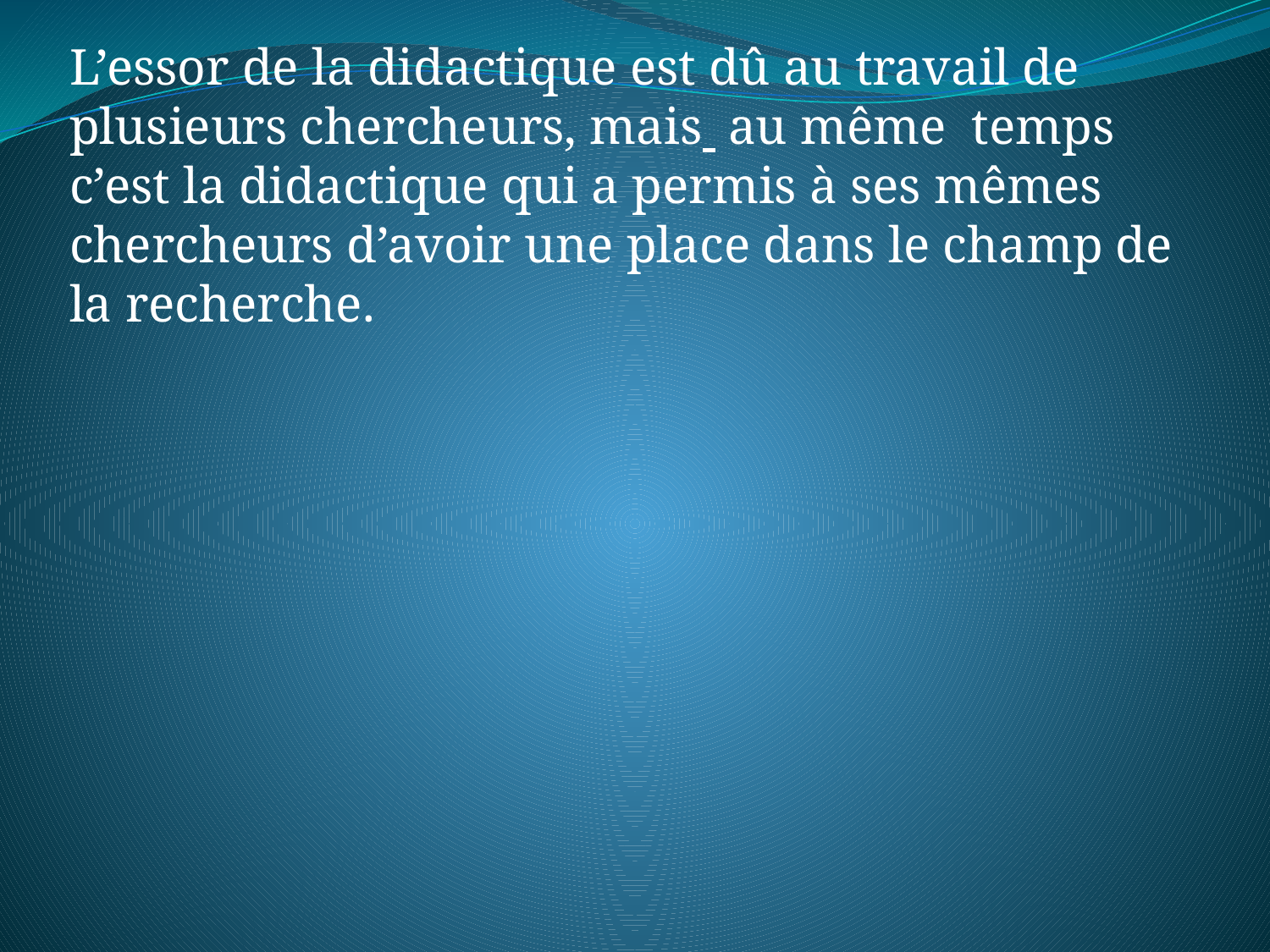

L’essor de la didactique est dû au travail de plusieurs chercheurs, mais  au même  temps c’est la didactique qui a permis à ses mêmes chercheurs d’avoir une place dans le champ de la recherche.